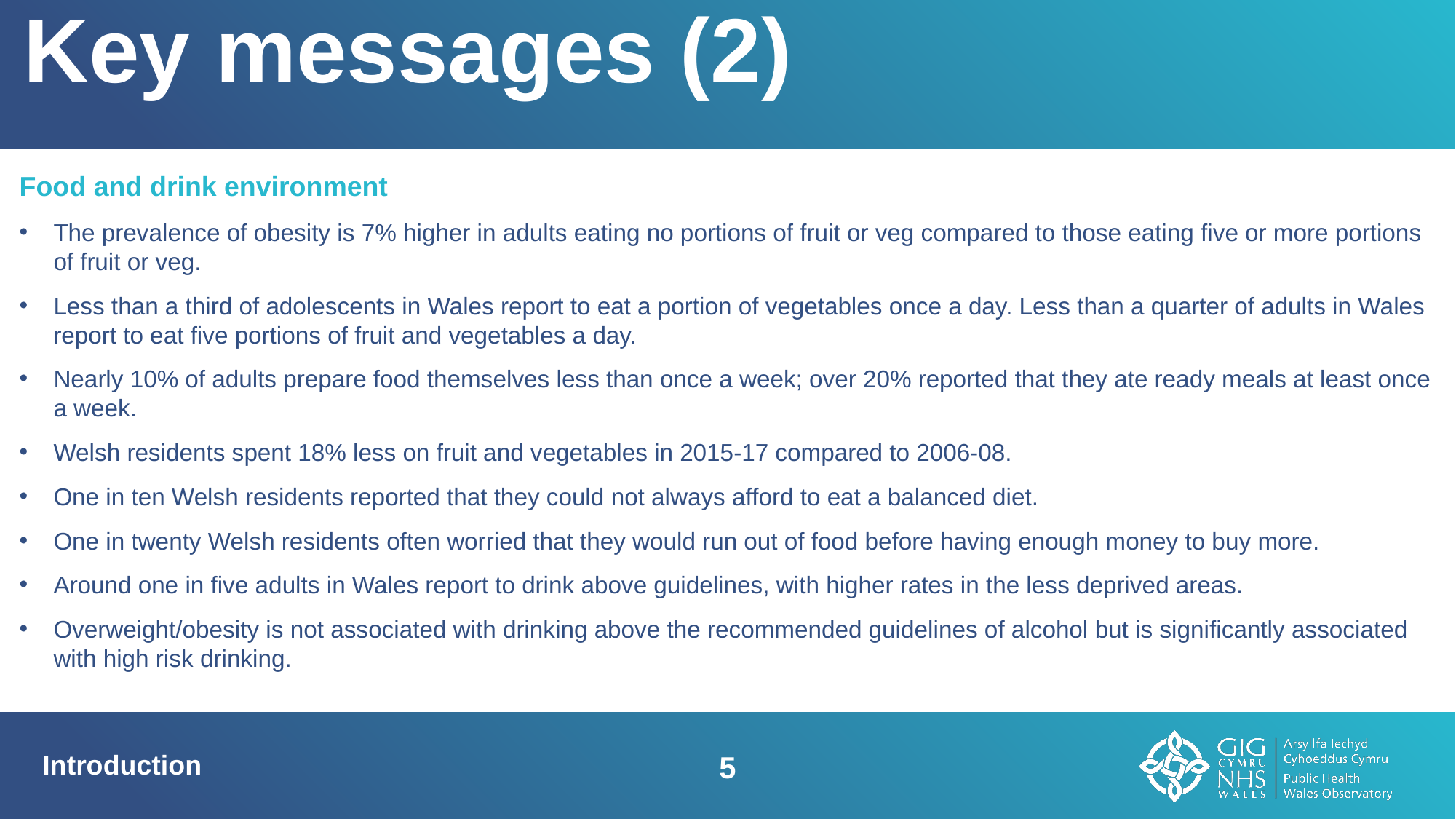

Key messages (2)
Food and drink environment
The prevalence of obesity is 7% higher in adults eating no portions of fruit or veg compared to those eating five or more portions of fruit or veg.
Less than a third of adolescents in Wales report to eat a portion of vegetables once a day. Less than a quarter of adults in Wales report to eat five portions of fruit and vegetables a day.
Nearly 10% of adults prepare food themselves less than once a week; over 20% reported that they ate ready meals at least once a week.
Welsh residents spent 18% less on fruit and vegetables in 2015-17 compared to 2006-08.
One in ten Welsh residents reported that they could not always afford to eat a balanced diet.
One in twenty Welsh residents often worried that they would run out of food before having enough money to buy more.
Around one in five adults in Wales report to drink above guidelines, with higher rates in the less deprived areas.
Overweight/obesity is not associated with drinking above the recommended guidelines of alcohol but is significantly associated with high risk drinking.
5
Introduction